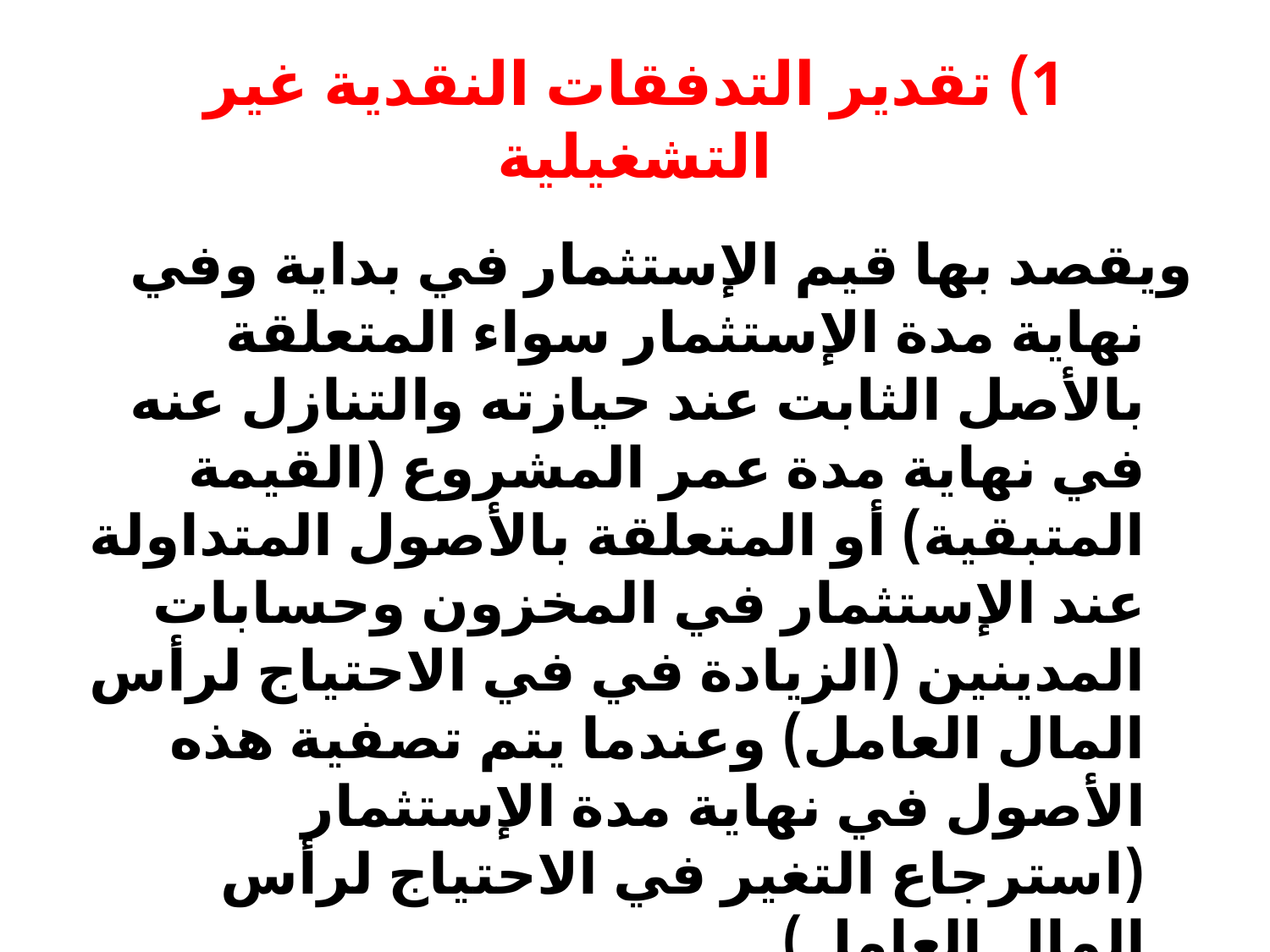

1) تقدير التدفقات النقدية غير التشغيلية
ويقصد بها قيم الإستثمار في بداية وفي نهاية مدة الإستثمار سواء المتعلقة بالأصل الثابت عند حيازته والتنازل عنه في نهاية مدة عمر المشروع (القيمة المتبقية) أو المتعلقة بالأصول المتداولة عند الإستثمار في المخزون وحسابات المدينين (الزيادة في في الاحتياج لرأس المال العامل) وعندما يتم تصفية هذه الأصول في نهاية مدة الإستثمار (استرجاع التغير في الاحتياج لرأس المال العامل).
1-1- التدفقات النقدية غير التشغيلية في بداية مدة الإستثمار